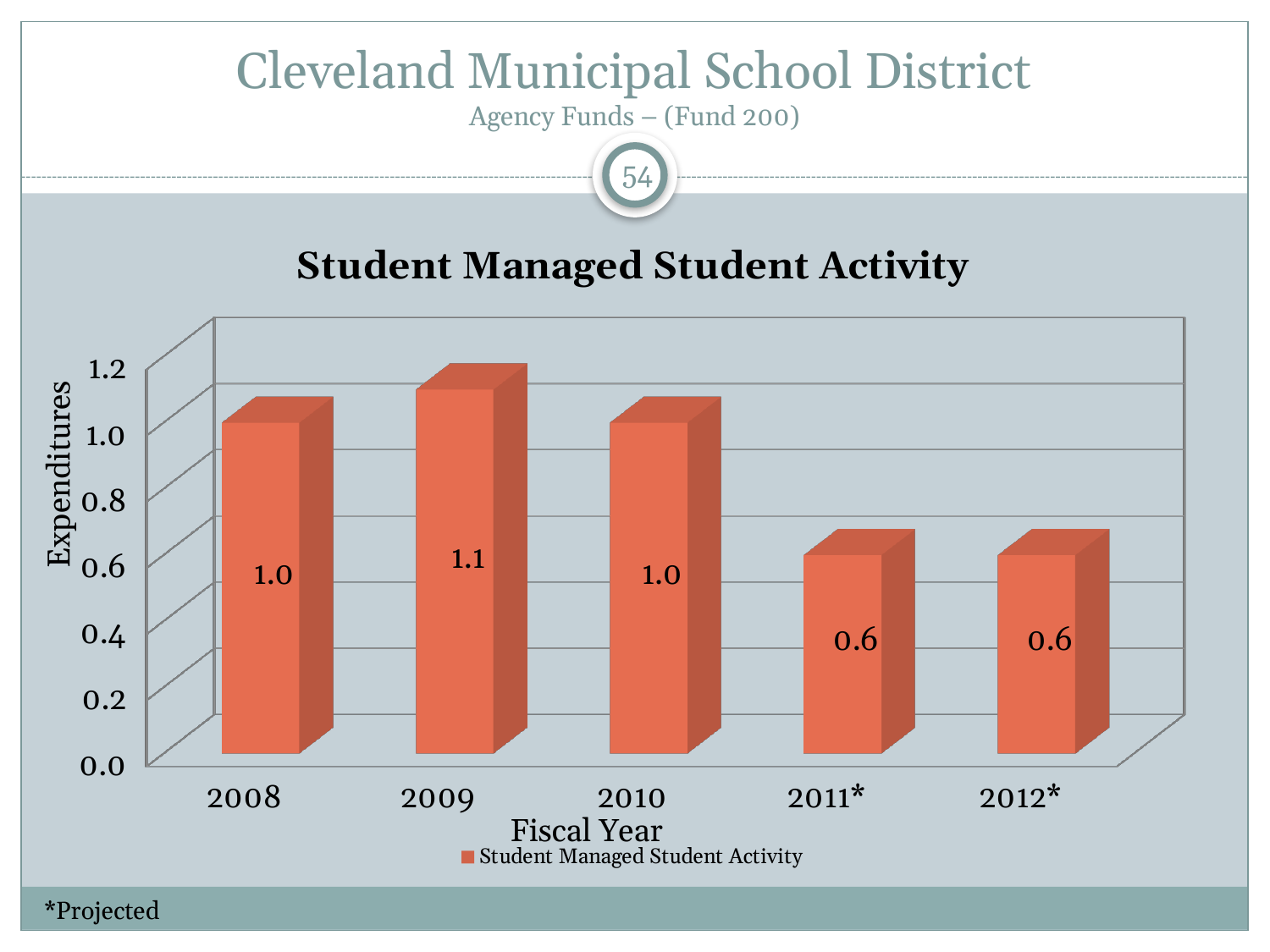

# Cleveland Municipal School District Agency Funds – (Fund 200)
54

[unsupported chart]

Expenditures
Fiscal Year
*Projected